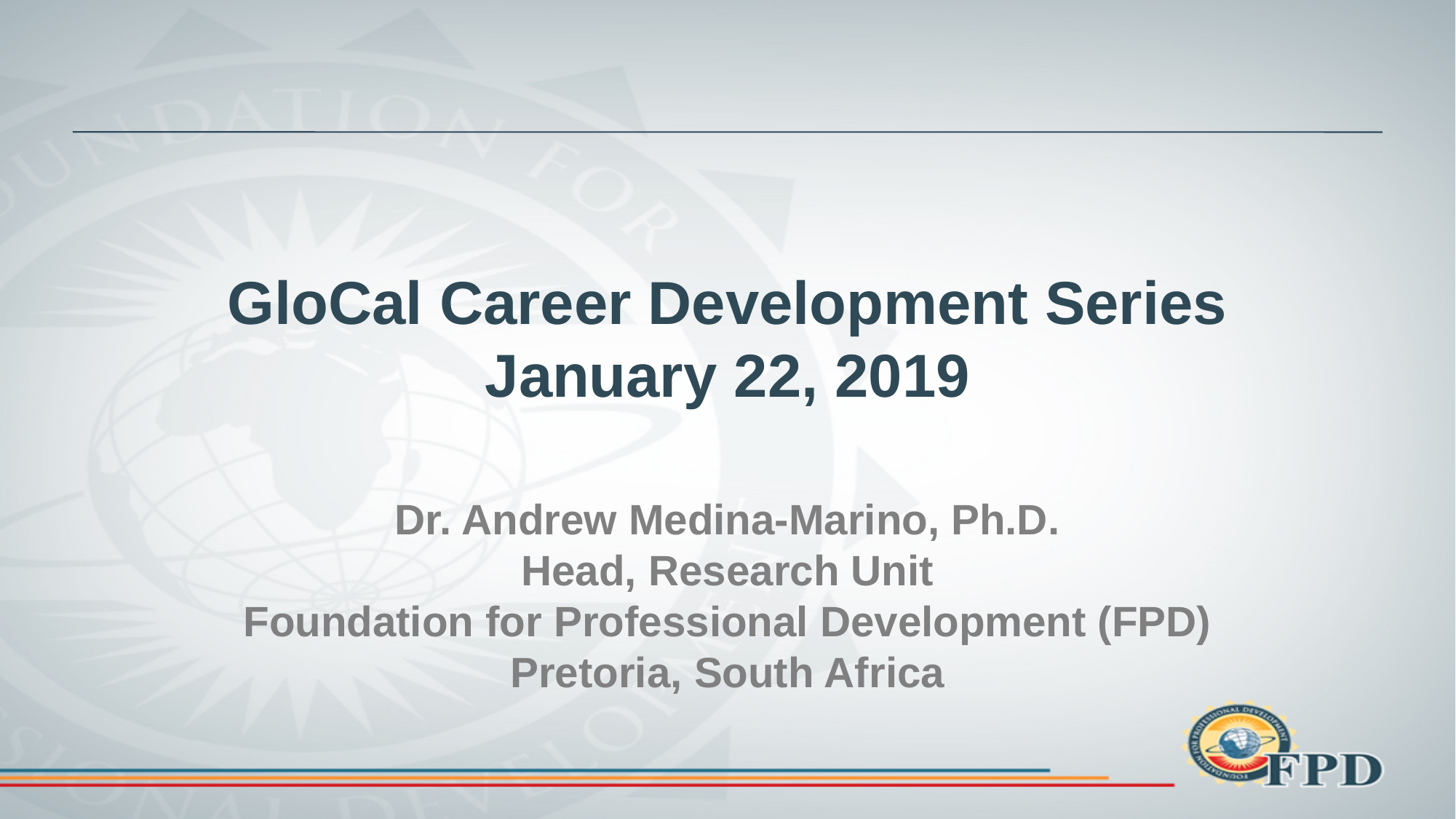

# GloCal Career Development Series January 22, 2019
Dr. Andrew Medina-Marino, Ph.D.
Head, Research Unit
Foundation for Professional Development (FPD)
Pretoria, South Africa